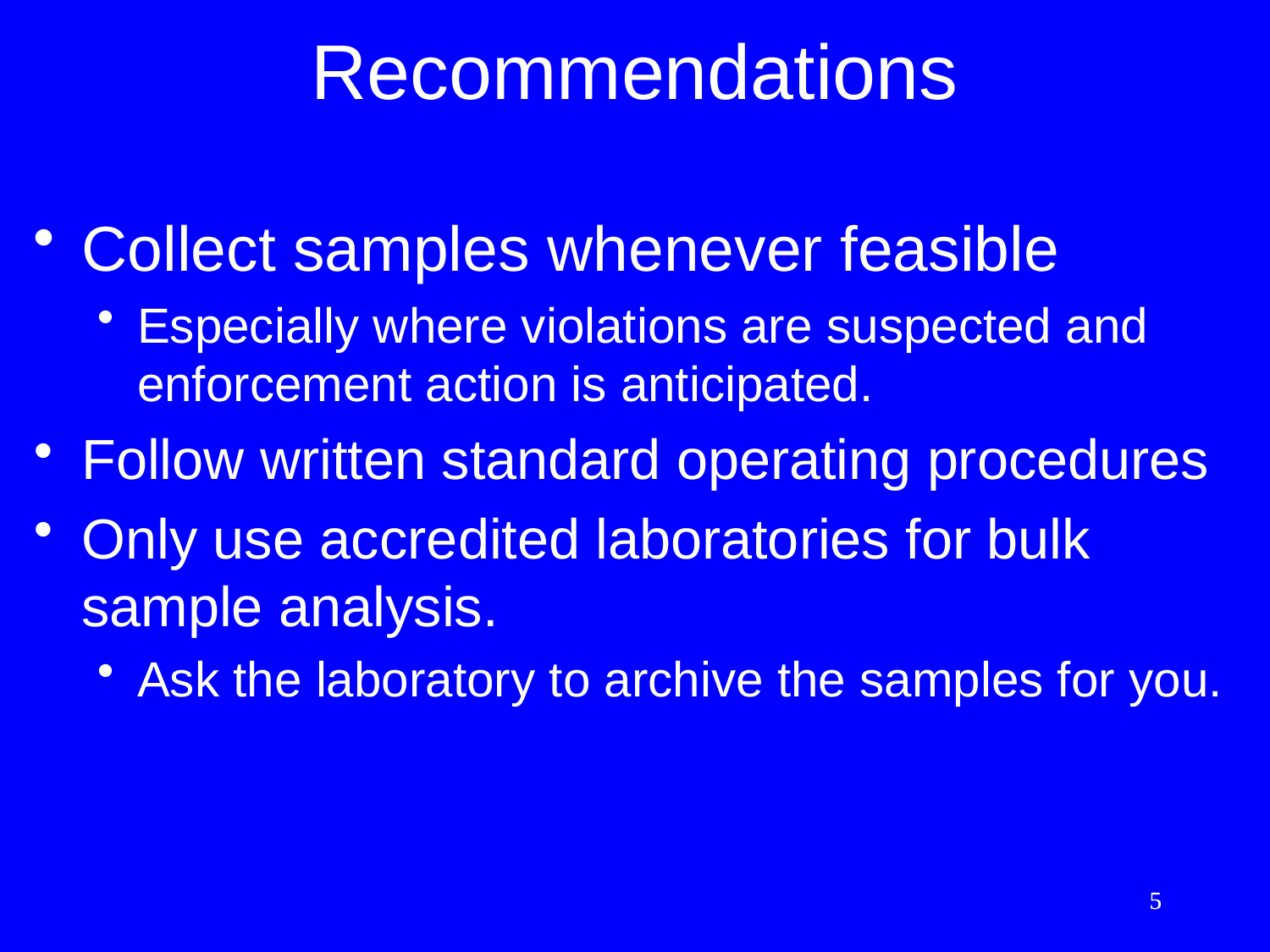

# Recommendations
Collect samples whenever feasible
Especially where violations are suspected and enforcement action is anticipated.
Follow written standard operating procedures
Only use accredited laboratories for bulk sample analysis.
Ask the laboratory to archive the samples for you.
5
5